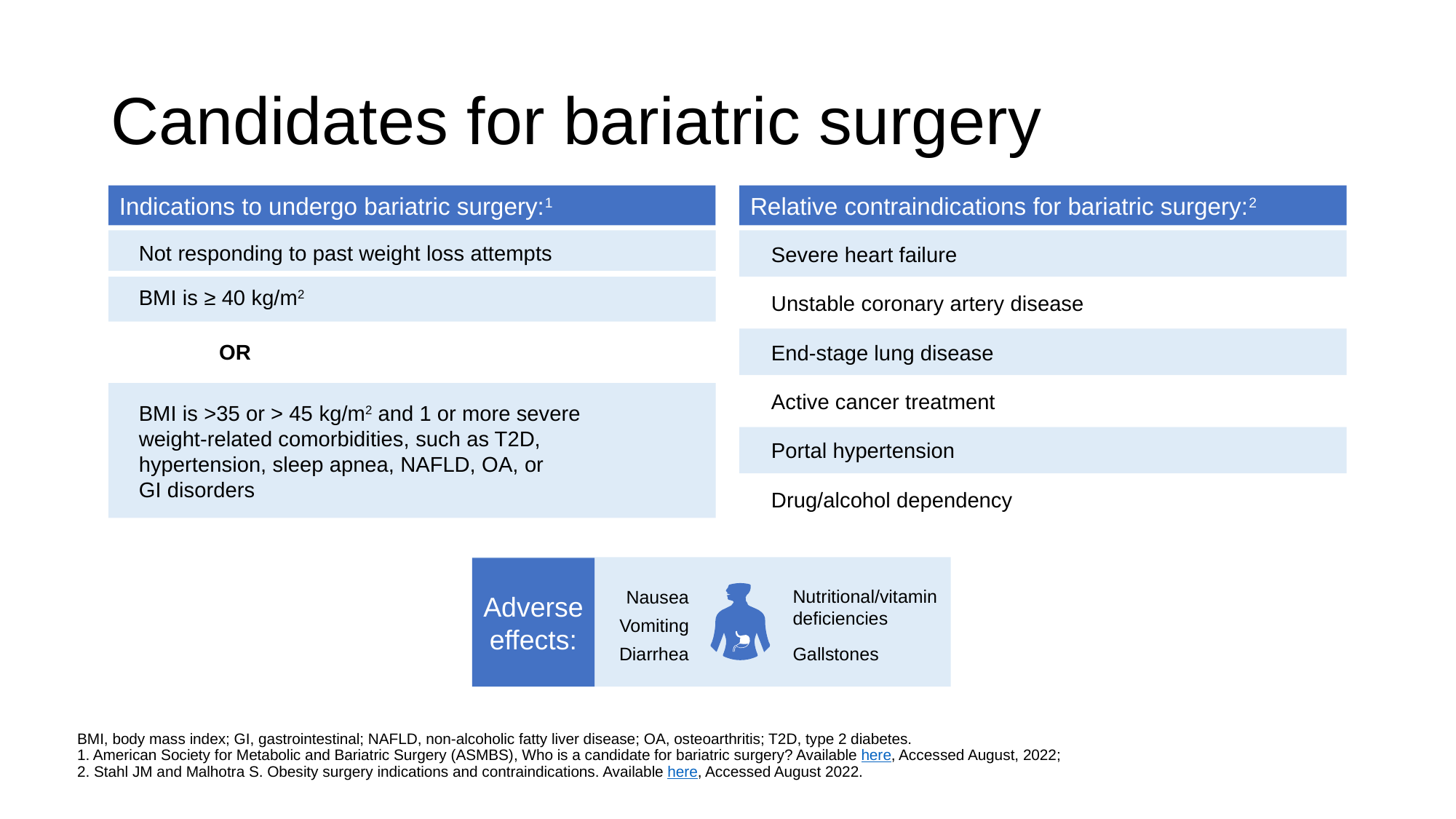

# Candidates for bariatric surgery
Indications to undergo bariatric surgery:1
Relative contraindications for bariatric surgery:2

Not responding to past weight loss attempts
Severe heart failure

BMI is ≥ 40 kg/m2
Unstable coronary artery disease

OR
End-stage lung disease
Active cancer treatment

BMI is >35 or > 45 kg/m2 and 1 or more severe weight-related comorbidities, such as T2D, hypertension, sleep apnea, NAFLD, OA, or
GI disorders

Portal hypertension
Drug/alcohol dependency

Adverse effects:
Nutritional/vitamin deficiencies
Nausea

Vomiting
Diarrhea
Gallstones
BMI, body mass index; GI, gastrointestinal; NAFLD, non-alcoholic fatty liver disease; OA, osteoarthritis; T2D, type 2 diabetes.
1. American Society for Metabolic and Bariatric Surgery (ASMBS), Who is a candidate for bariatric surgery? Available here, Accessed August, 2022;
2. Stahl JM and Malhotra S. Obesity surgery indications and contraindications. Available here, Accessed August 2022.